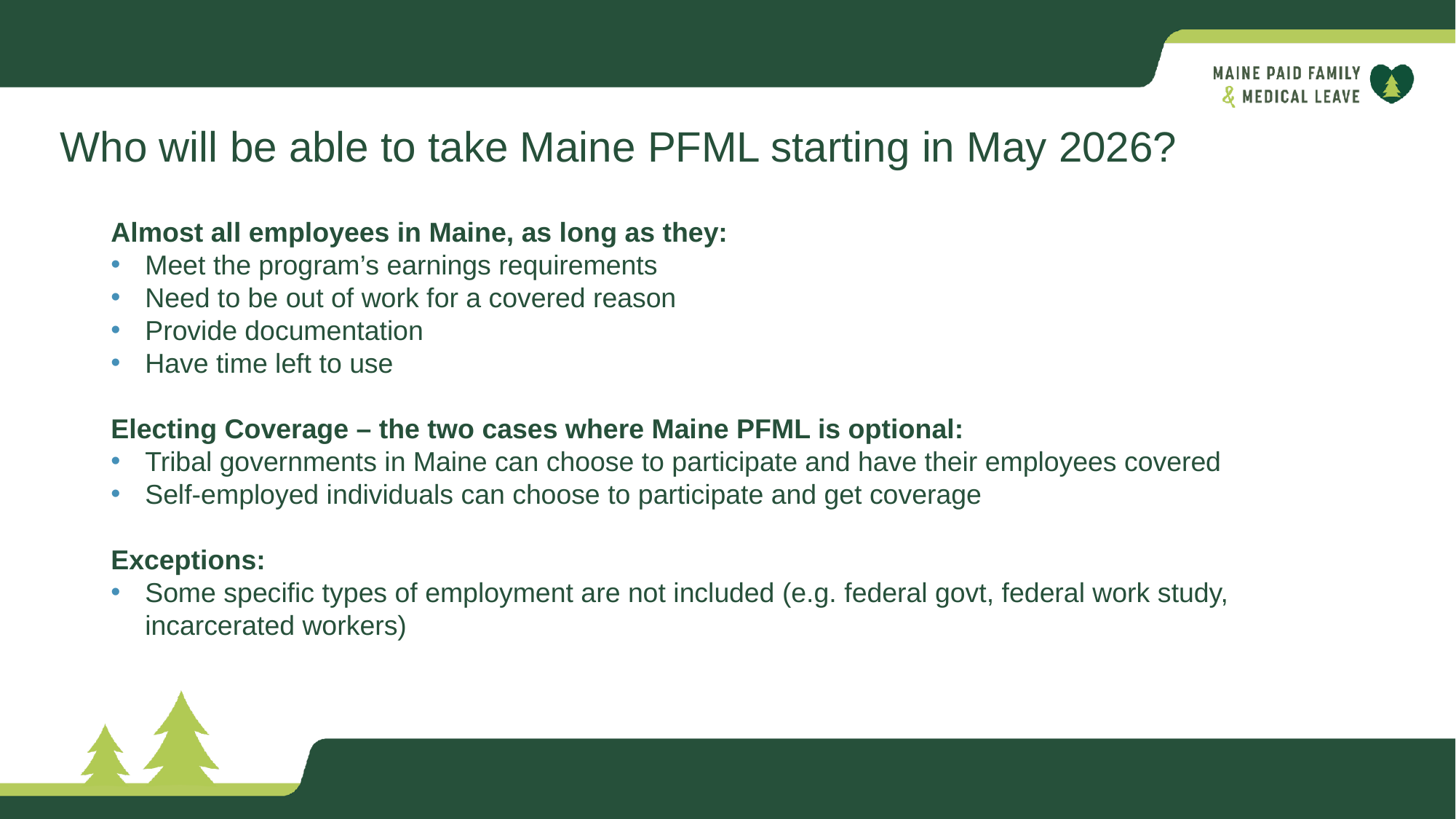

# Who will be able to take Maine PFML starting in May 2026?
Almost all employees in Maine, as long as they:
Meet the program’s earnings requirements
Need to be out of work for a covered reason
Provide documentation
Have time left to use

Electing Coverage – the two cases where Maine PFML is optional:
Tribal governments in Maine can choose to participate and have their employees covered
Self-employed individuals can choose to participate and get coverage

Exceptions:
Some specific types of employment are not included (e.g. federal govt, federal work study, incarcerated workers)